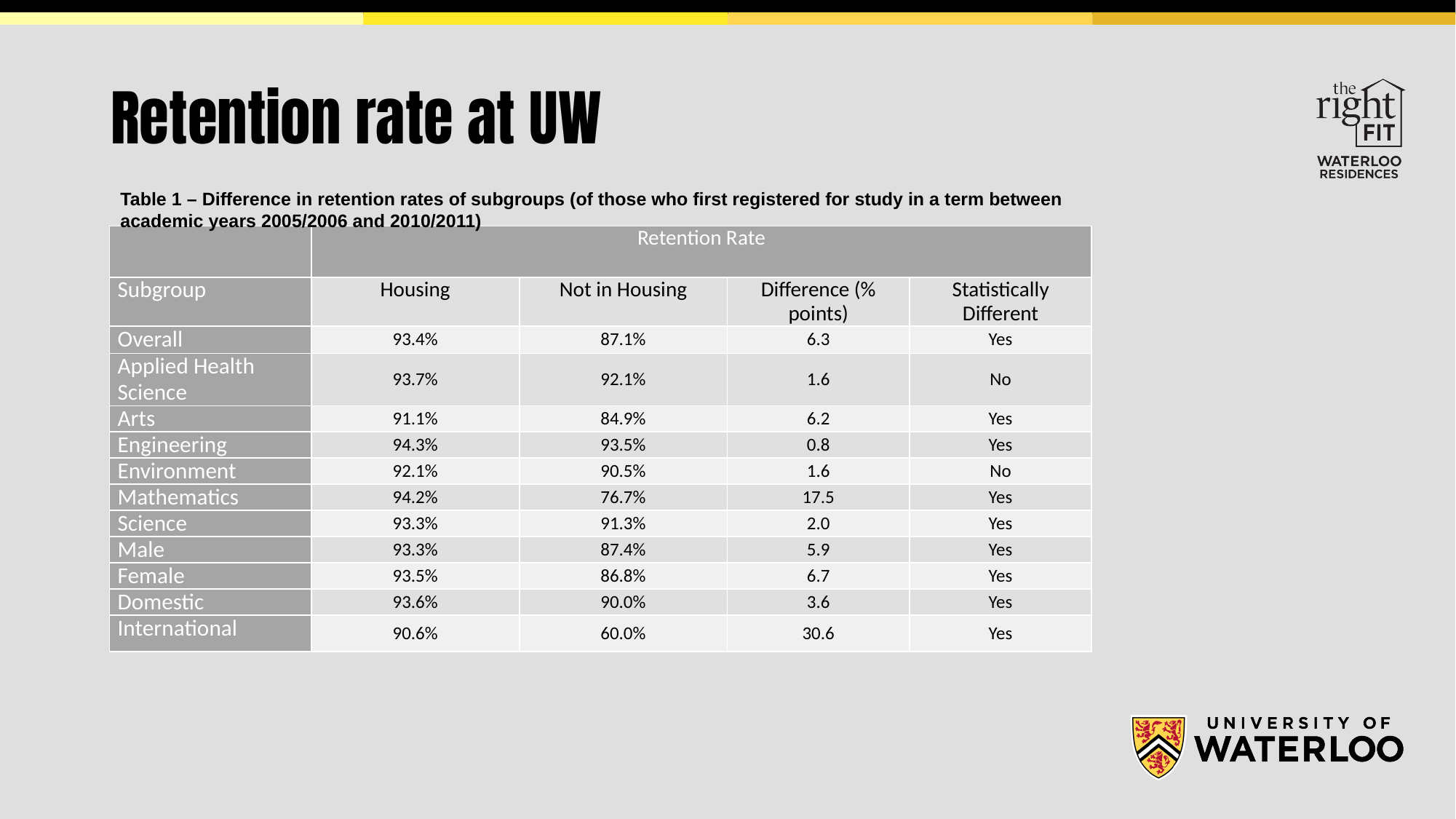

# Retention rate at UW
Table 1 – Difference in retention rates of subgroups (of those who first registered for study in a term between academic years 2005/2006 and 2010/2011)

|  | Retention Rate |  |  |  |
| --- | --- | --- | --- | --- |
| Subgroup | Housing | Not in Housing | Difference (% points) | Statistically Different |
| Overall | 93.4% | 87.1% | 6.3 | Yes |
| Applied Health Science | 93.7% | 92.1% | 1.6 | No |
| Arts | 91.1% | 84.9% | 6.2 | Yes |
| Engineering | 94.3% | 93.5% | 0.8 | Yes |
| Environment | 92.1% | 90.5% | 1.6 | No |
| Mathematics | 94.2% | 76.7% | 17.5 | Yes |
| Science | 93.3% | 91.3% | 2.0 | Yes |
| Male | 93.3% | 87.4% | 5.9 | Yes |
| Female | 93.5% | 86.8% | 6.7 | Yes |
| Domestic | 93.6% | 90.0% | 3.6 | Yes |
| International | 90.6% | 60.0% | 30.6 | Yes |